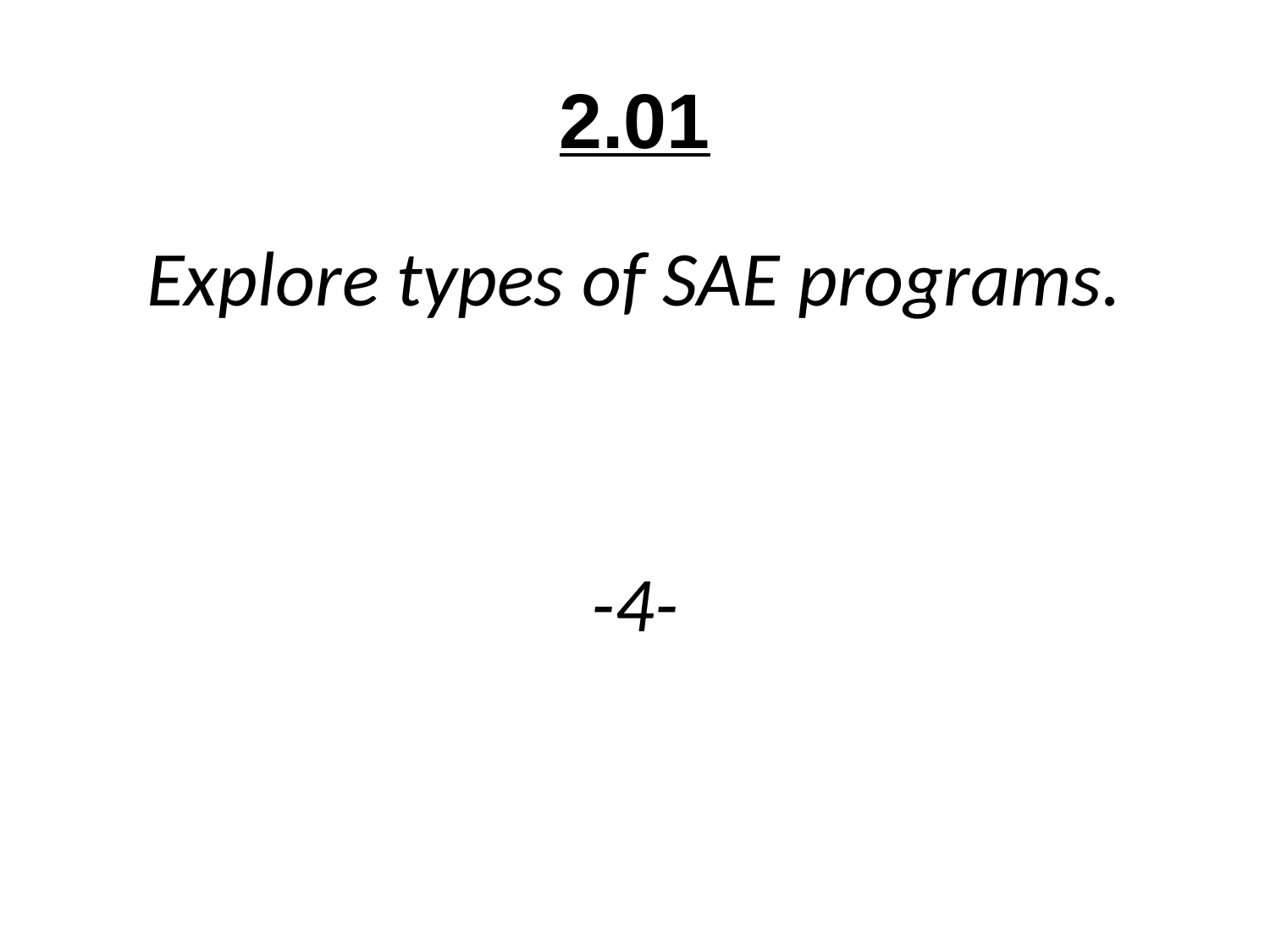

# 2.01
Explore types of SAE programs.

-4-